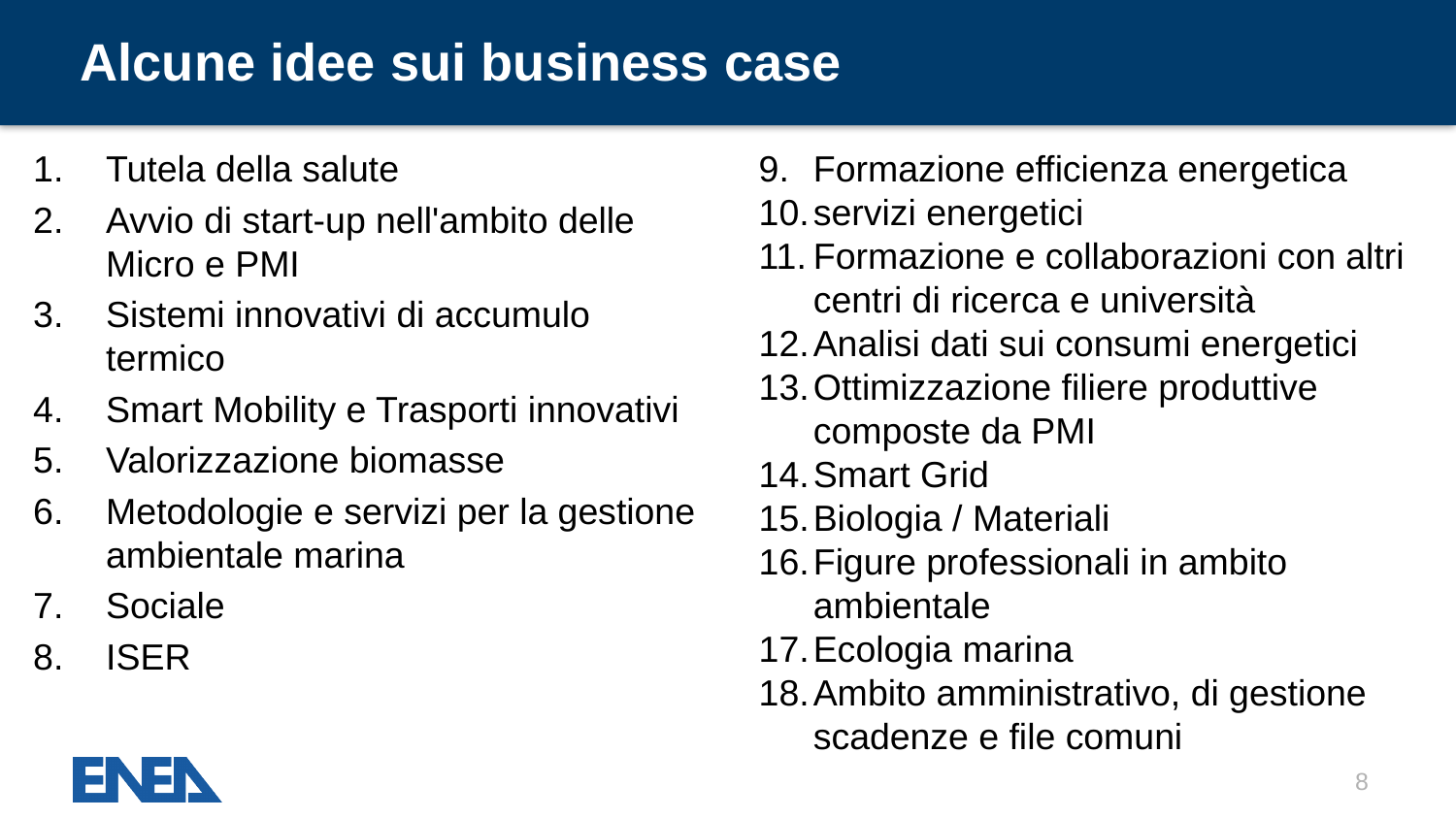

# Alcune idee sui business case
Tutela della salute
Avvio di start-up nell'ambito delle Micro e PMI
Sistemi innovativi di accumulo termico
Smart Mobility e Trasporti innovativi
Valorizzazione biomasse
Metodologie e servizi per la gestione ambientale marina
Sociale
ISER
Formazione efficienza energetica
servizi energetici
Formazione e collaborazioni con altri centri di ricerca e università
Analisi dati sui consumi energetici
Ottimizzazione filiere produttive composte da PMI
Smart Grid
Biologia / Materiali
Figure professionali in ambito ambientale
Ecologia marina
Ambito amministrativo, di gestione scadenze e file comuni
8